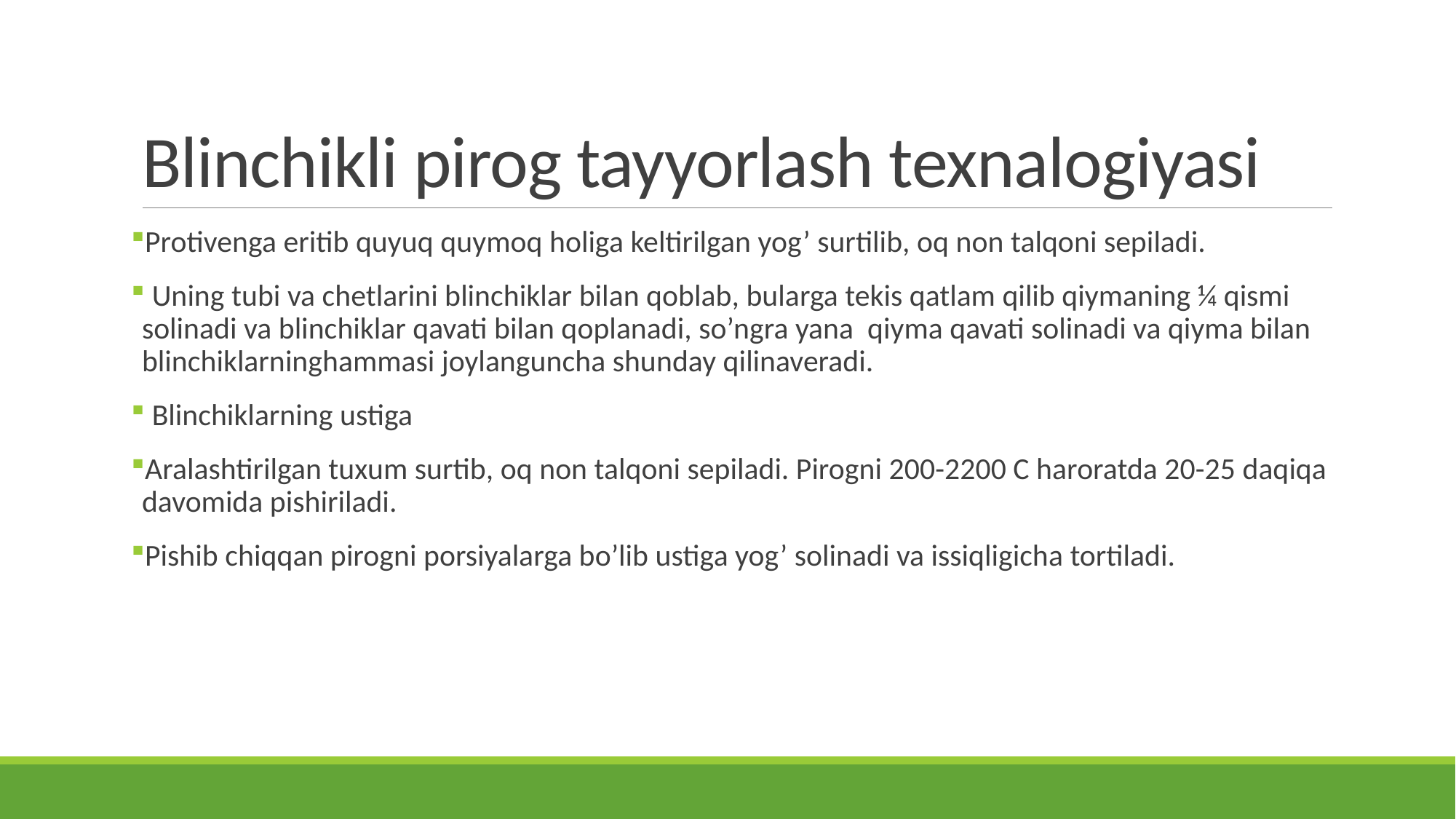

# Blinchikli pirog tayyorlash texnalogiyasi
Protivenga eritib quyuq quymoq holiga keltirilgan yog’ surtilib, oq non talqoni sepiladi.
 Uning tubi va chetlarini blinchiklar bilan qoblab, bularga tekis qatlam qilib qiymaning ¼ qismi solinadi va blinchiklar qavati bilan qoplanadi, so’ngra yana  qiyma qavati solinadi va qiyma bilan blinchiklarninghammasi joylanguncha shunday qilinaveradi.
 Blinchiklarning ustiga
Aralashtirilgan tuxum surtib, oq non talqoni sepiladi. Pirogni 200-2200 C haroratda 20-25 daqiqa davomida pishiriladi.
Pishib chiqqan pirogni porsiyalarga bo’lib ustiga yog’ solinadi va issiqligicha tortiladi.